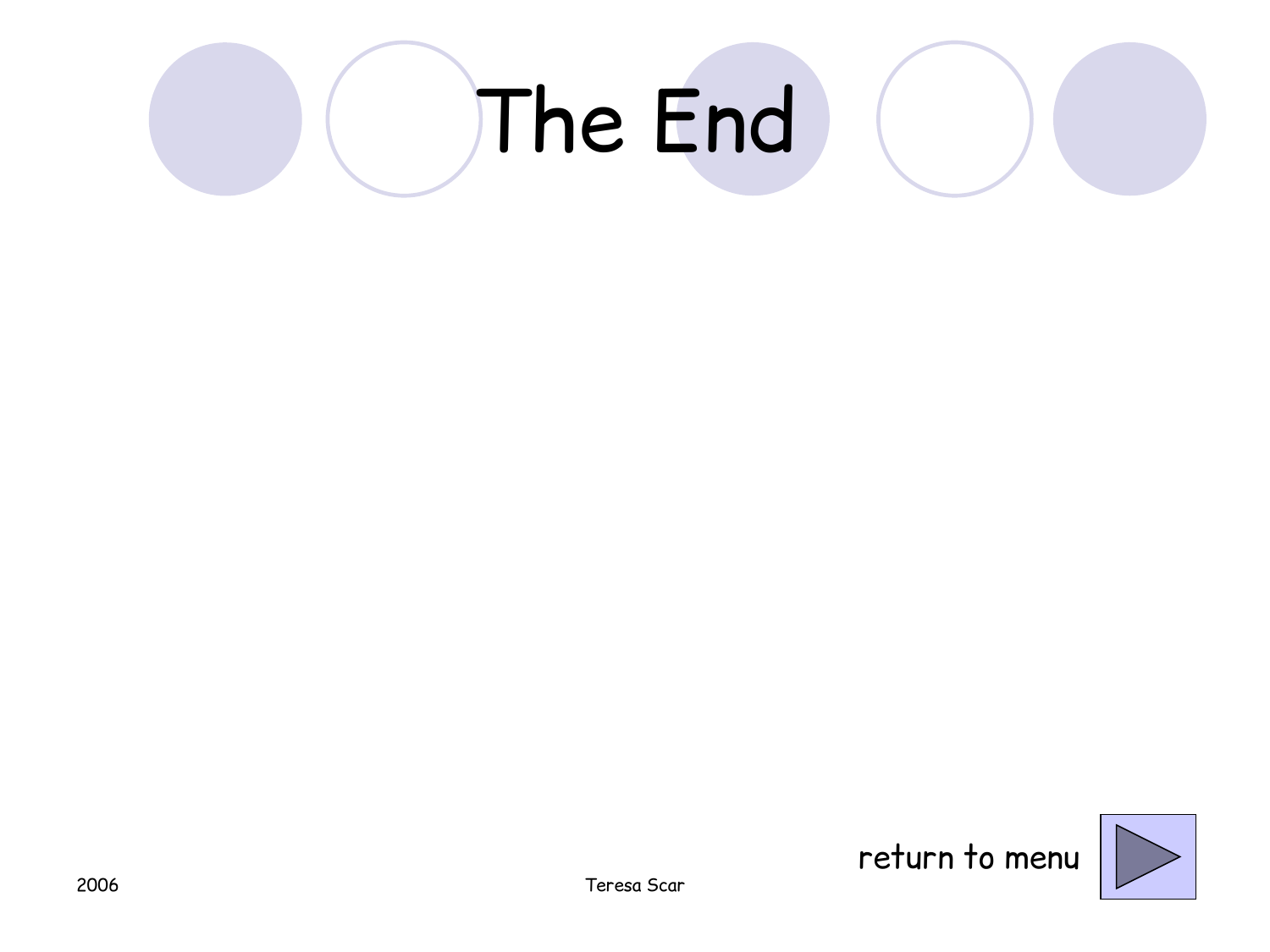

# The End

return to menu
2006
Teresa Scar